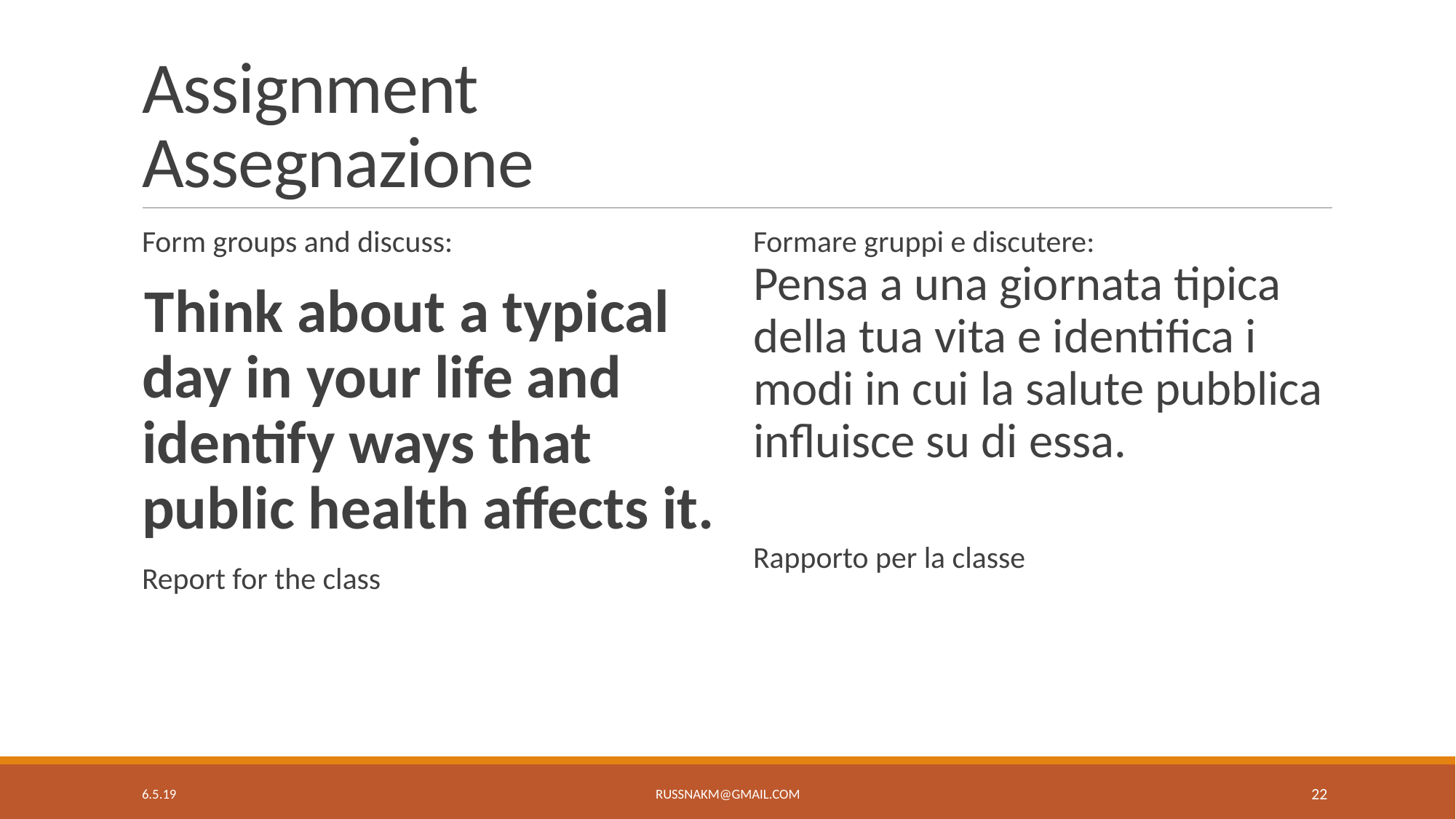

# Assignment Assegnazione
Form groups and discuss:
Think about a typical day in your life and identify ways that public health affects it.
Report for the class
Formare gruppi e discutere:
Pensa a una giornata tipica della tua vita e identifica i modi in cui la salute pubblica influisce su di essa.
Rapporto per la classe
6.5.19
russnakm@gmail.com
22